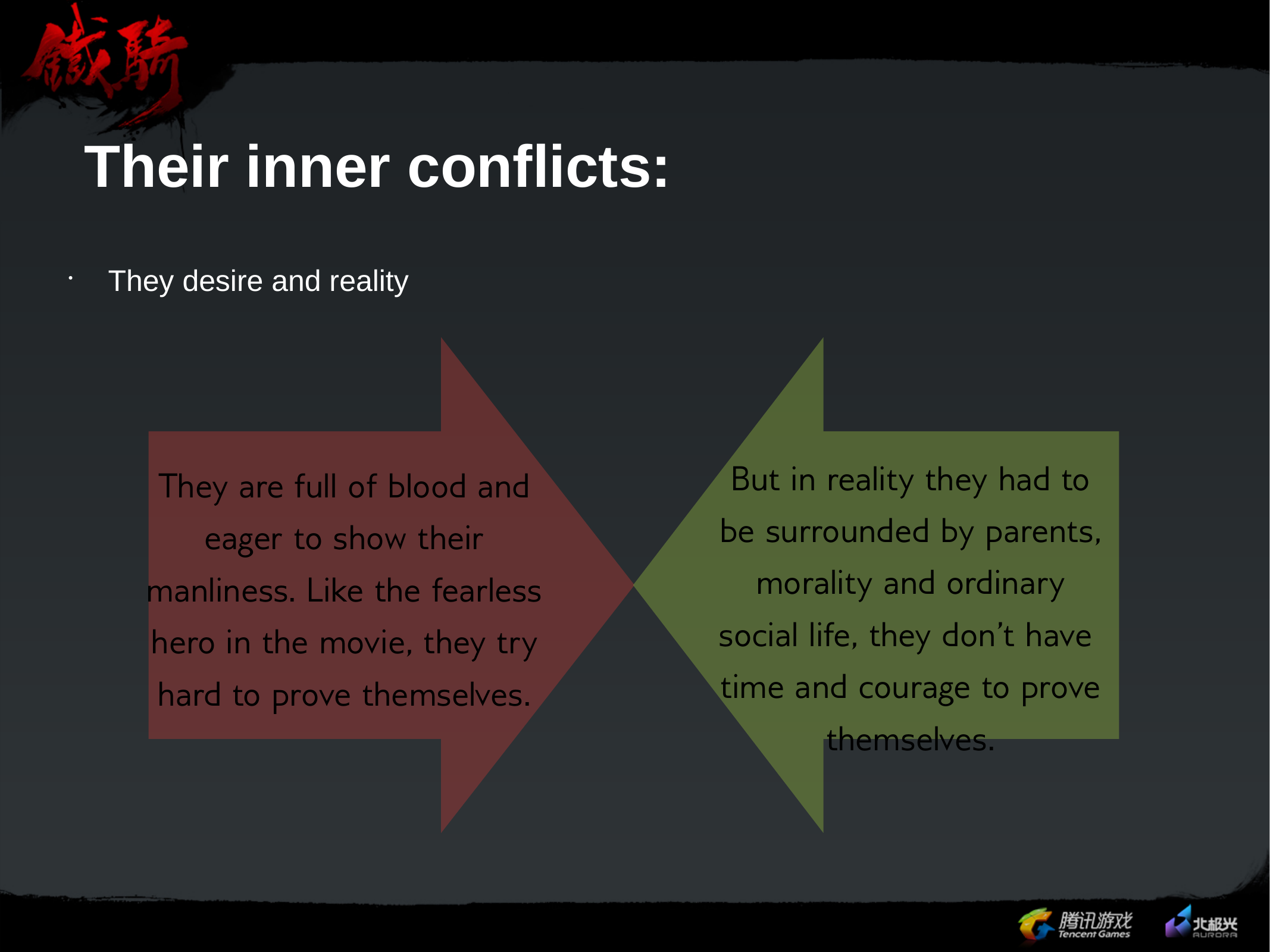

# Their inner conflicts:
They desire and reality

They are full of blood and eager to show their manliness. Like the fearless hero in the movie, they try hard to prove themselves.
But in reality they had to be surrounded by parents, morality and ordinary social life, they don’t have  time and courage to prove themselves.